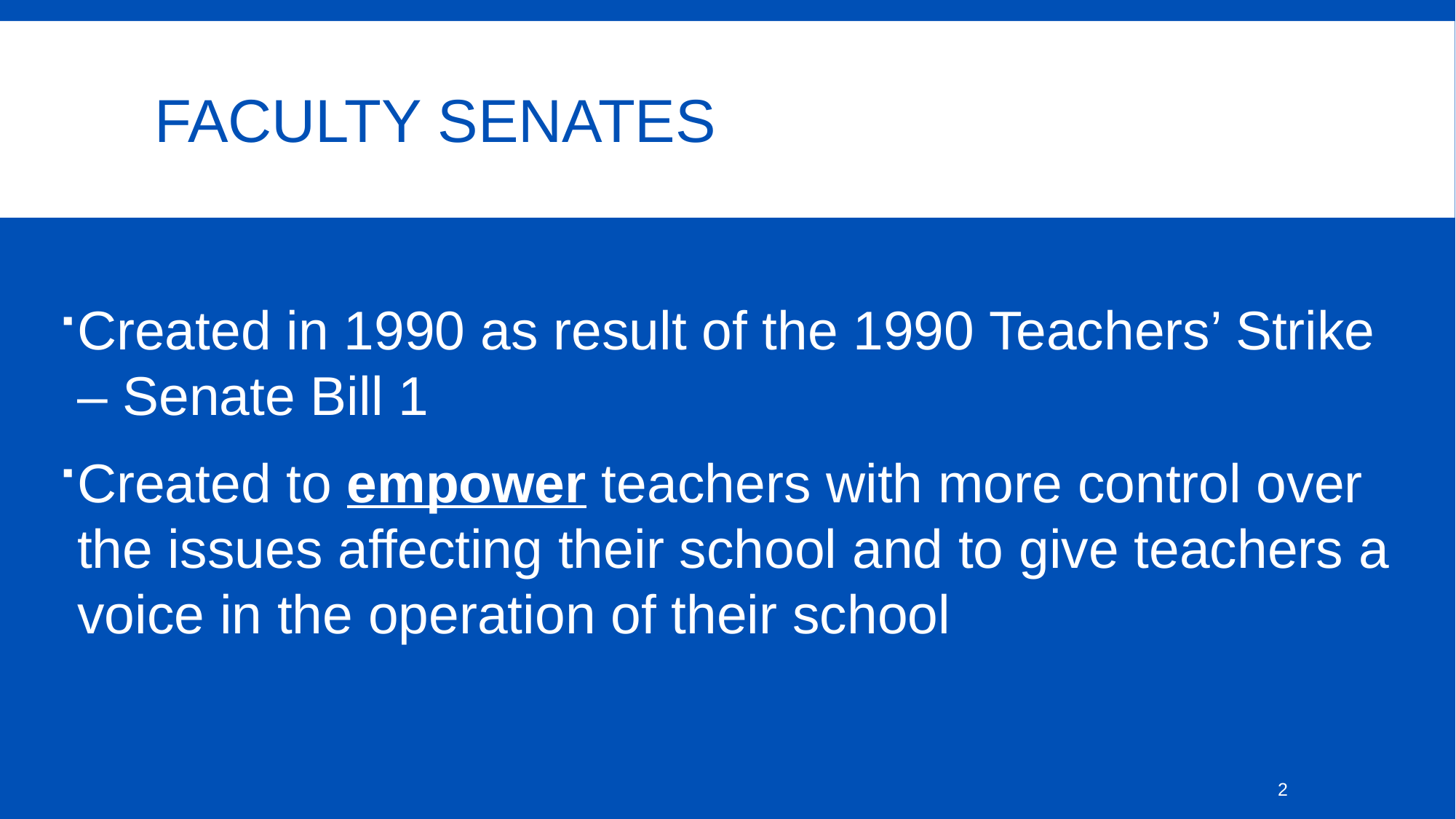

# Faculty Senates
Created in 1990 as result of the 1990 Teachers’ Strike – Senate Bill 1
Created to empower teachers with more control over the issues affecting their school and to give teachers a voice in the operation of their school

2